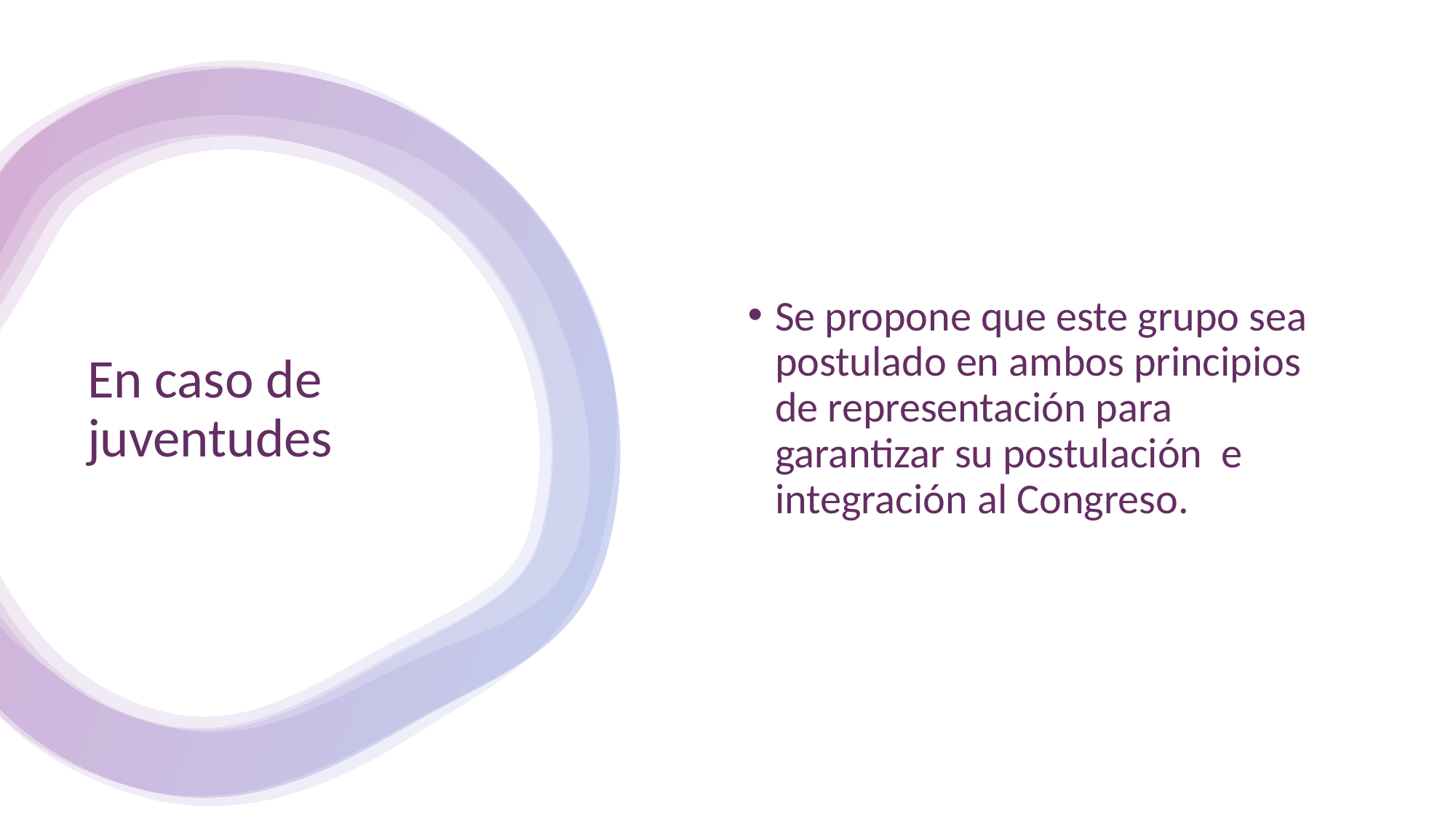

Se propone que este grupo sea postulado en ambos principios de representación para garantizar su postulación  e integración al Congreso.
# En caso de juventudes